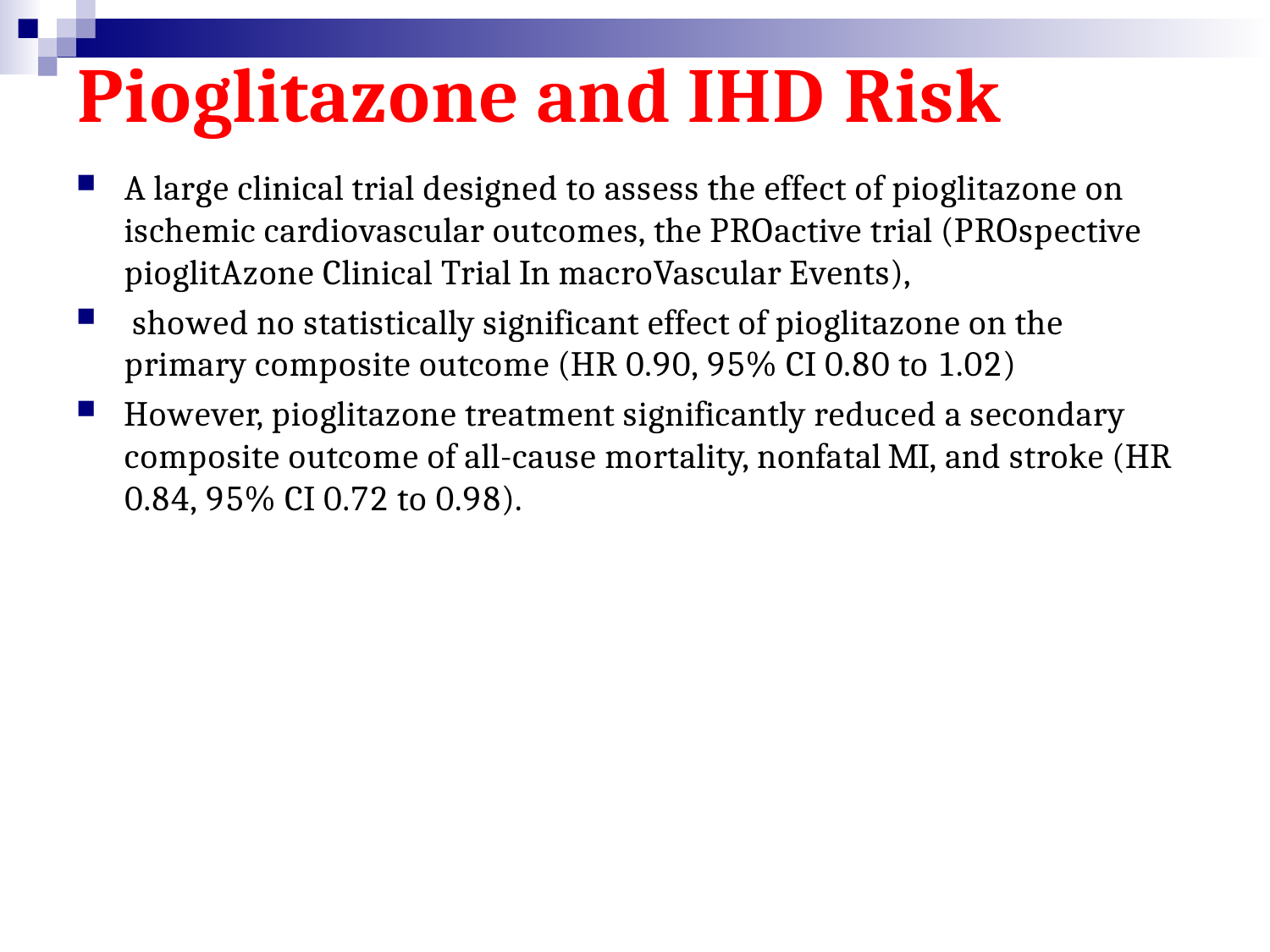

# Pioglitazone and IHD Risk
A large clinical trial designed to assess the effect of pioglitazone on ischemic cardiovascular outcomes, the PROactive trial (PROspective pioglitAzone Clinical Trial In macroVascular Events),
 showed no statistically significant effect of pioglitazone on the primary composite outcome (HR 0.90, 95% CI 0.80 to 1.02)
However, pioglitazone treatment significantly reduced a secondary composite outcome of all-cause mortality, nonfatal MI, and stroke (HR 0.84, 95% CI 0.72 to 0.98).